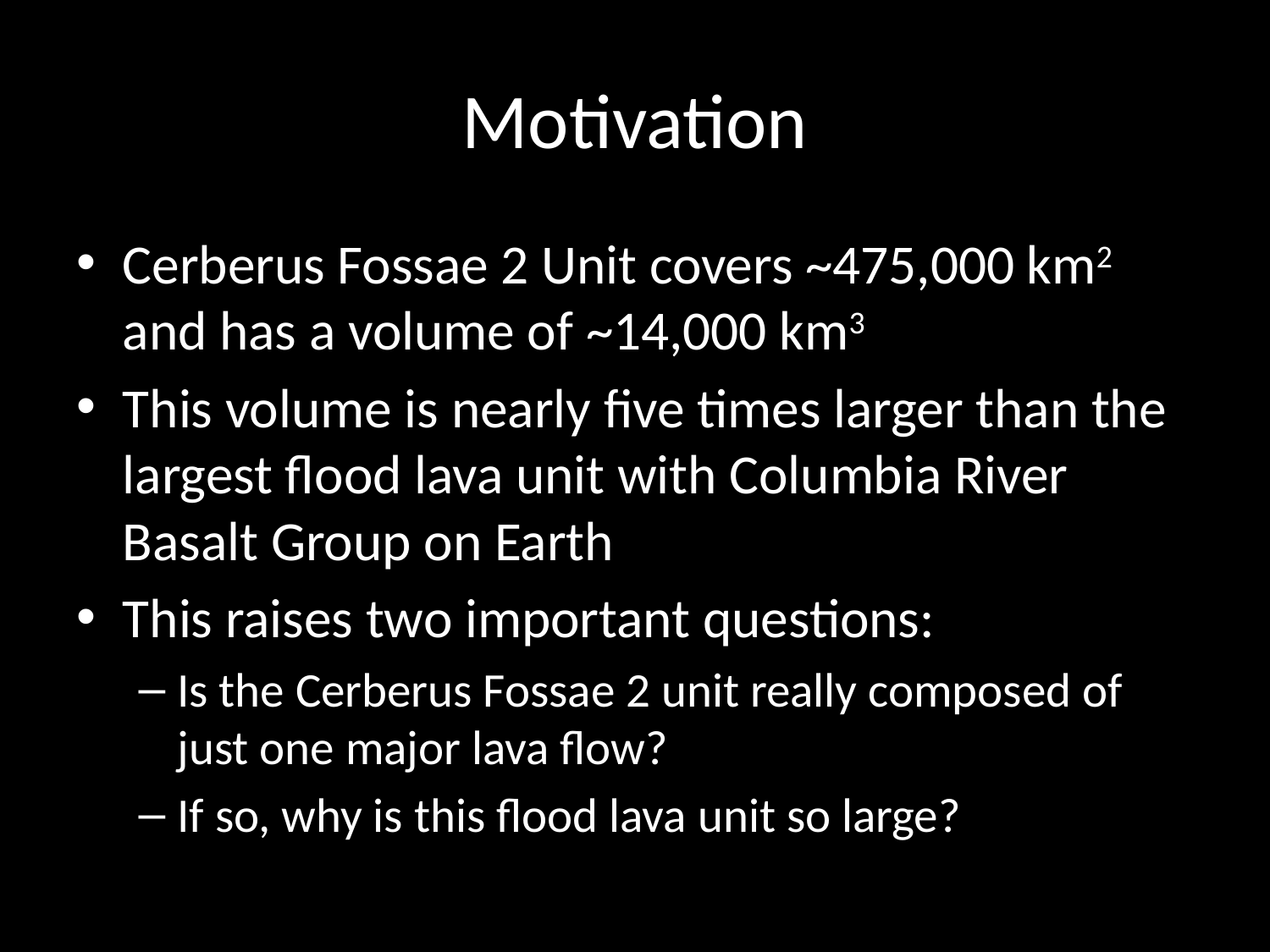

# Motivation
Cerberus Fossae 2 Unit covers ~475,000 km2  and has a volume of ~14,000 km3
This volume is nearly five times larger than the largest flood lava unit with Columbia River Basalt Group on Earth
This raises two important questions:
Is the Cerberus Fossae 2 unit really composed of just one major lava flow?
If so, why is this flood lava unit so large?